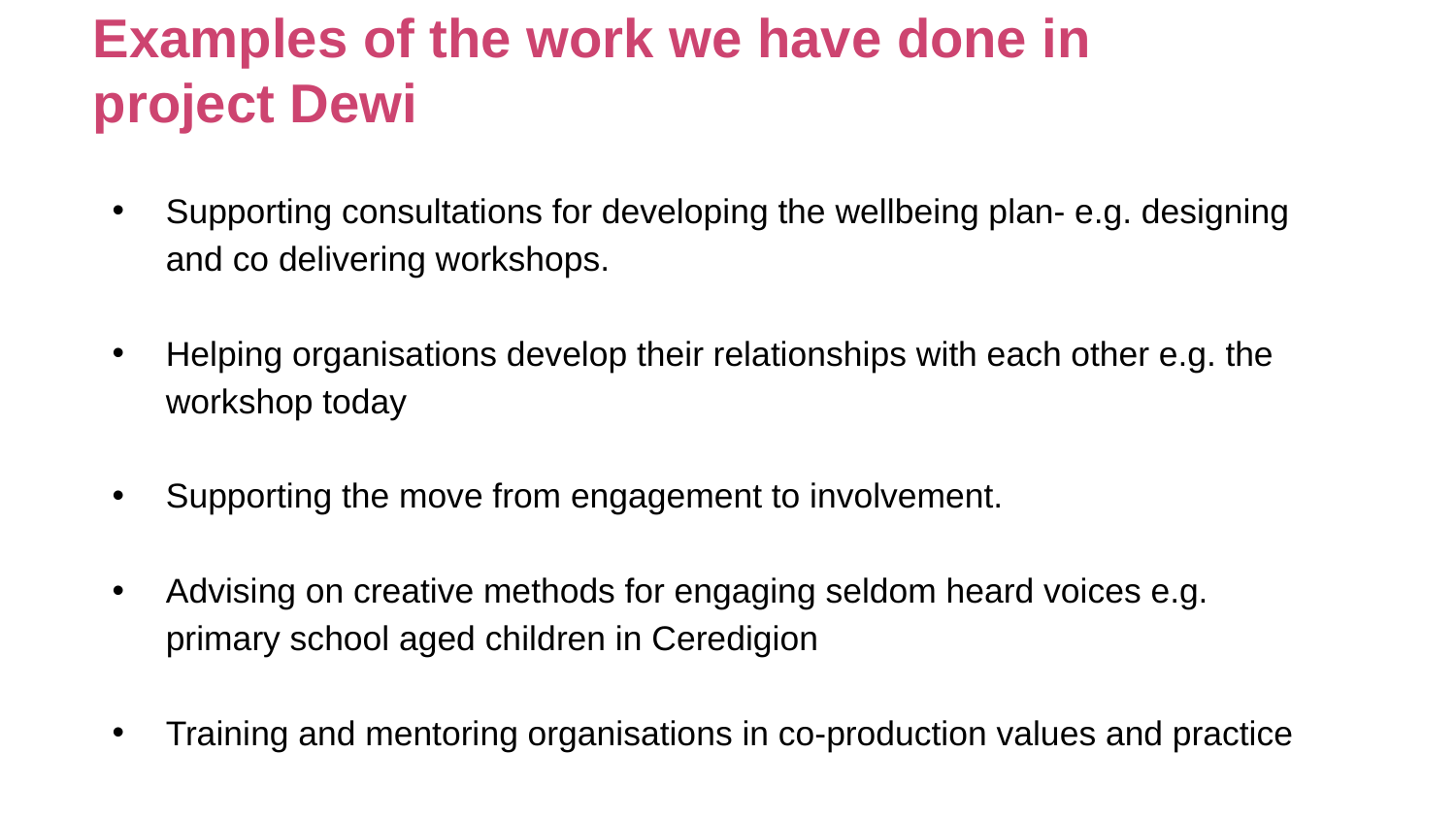

# Examples of the work we have done in project Dewi

Supporting consultations for developing the wellbeing plan- e.g. designing and co delivering workshops.

Helping organisations develop their relationships with each other e.g. the workshop today

Supporting the move from engagement to involvement.

Advising on creative methods for engaging seldom heard voices e.g. primary school aged children in Ceredigion

Training and mentoring organisations in co-production values and practice